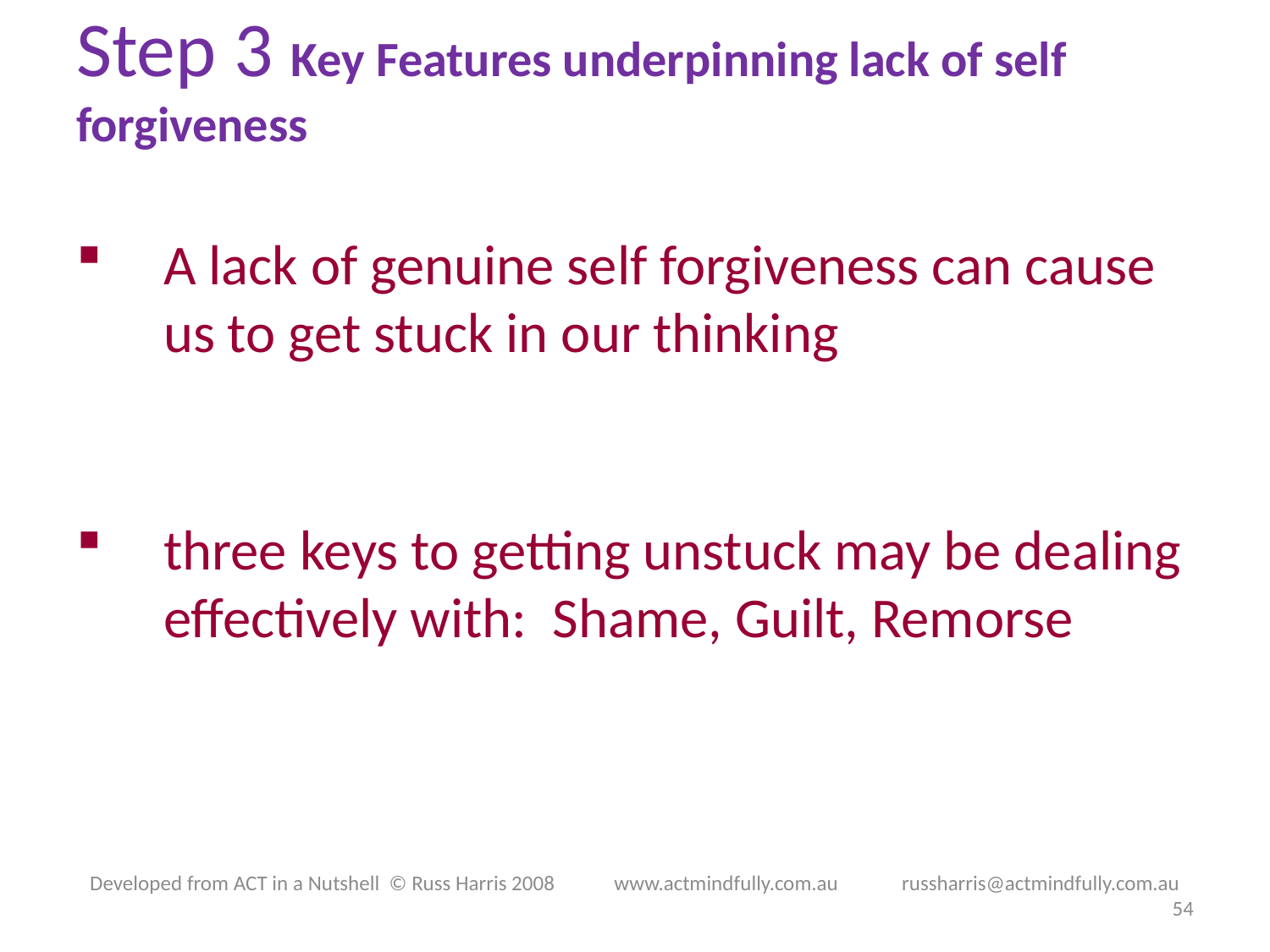

# Step 3 Key Features underpinning lack of self forgiveness
A lack of genuine self forgiveness can cause us to get stuck in our thinking

three keys to getting unstuck may be dealing effectively with:  Shame, Guilt, Remorse

Developed from ACT in a Nutshell  © Russ Harris 2008            www.actmindfully.com.au             russharris@actmindfully.com.au
54